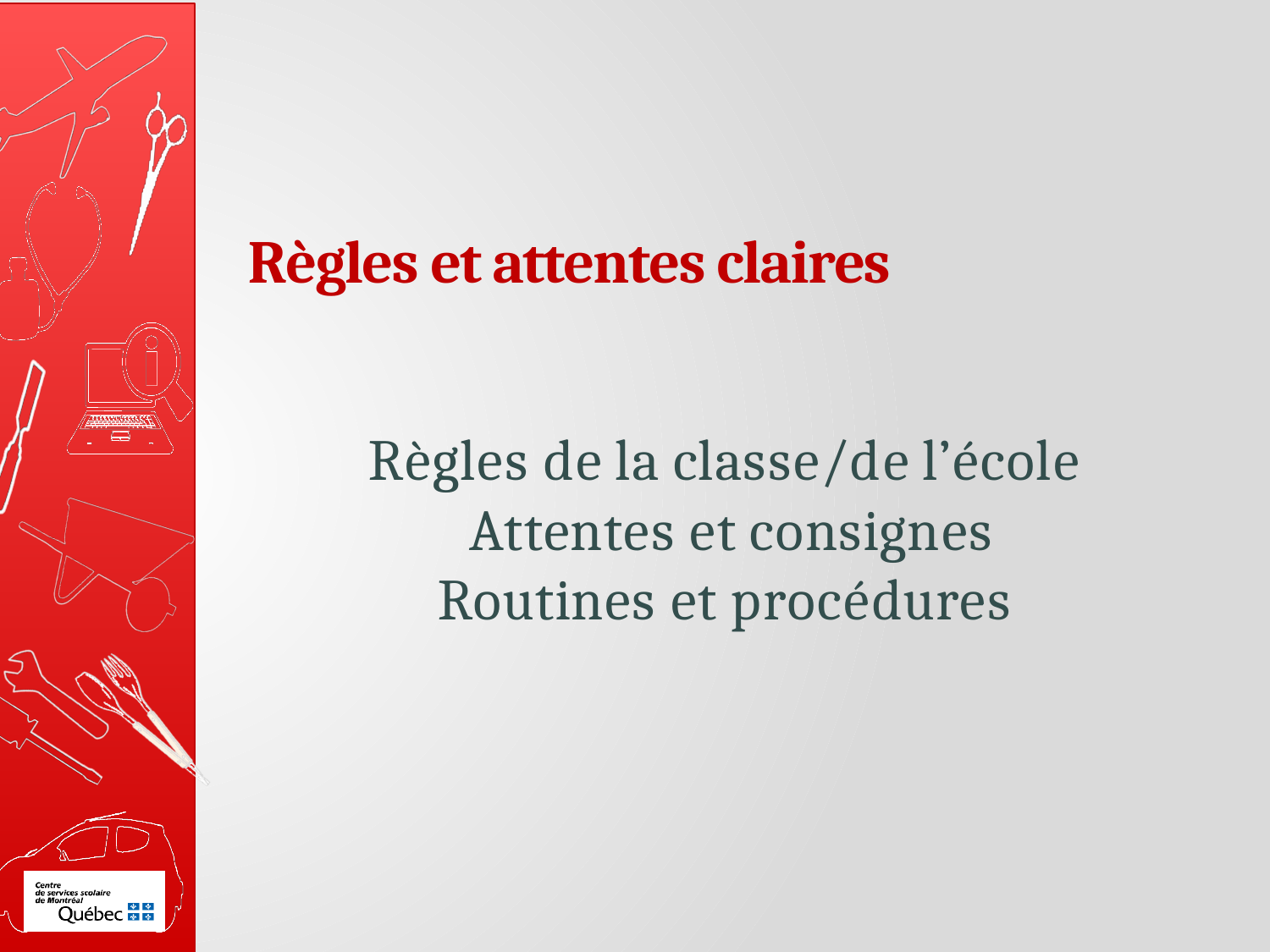

Règles et attentes claires
Règles de la classe/de l’école
Attentes et consignes
Routines et procédures